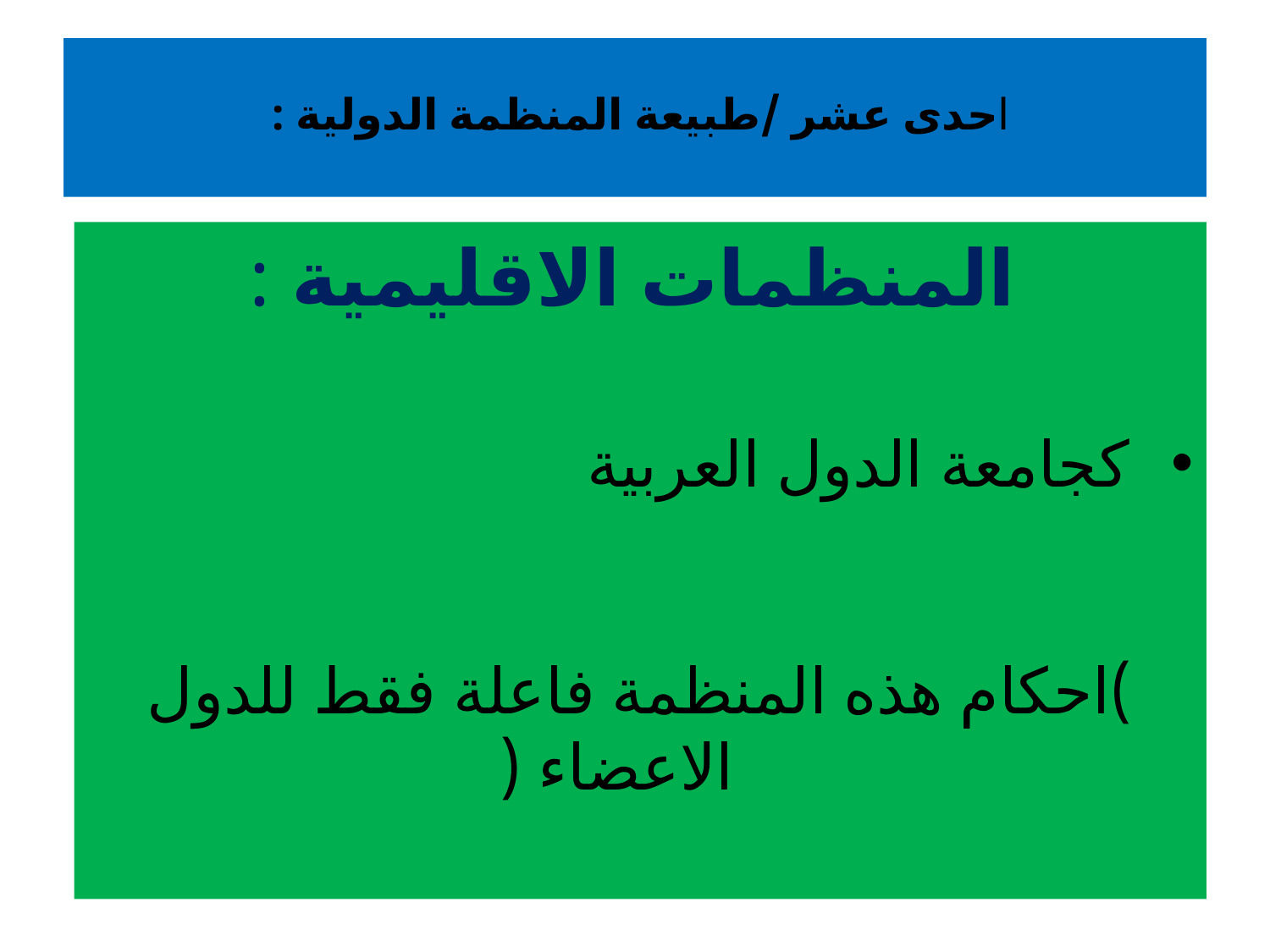

# احدى عشر /طبيعة المنظمة الدولية :
 المنظمات الاقليمية :

 كجامعة الدول العربية

)احكام هذه المنظمة فاعلة فقط للدول الاعضاء (